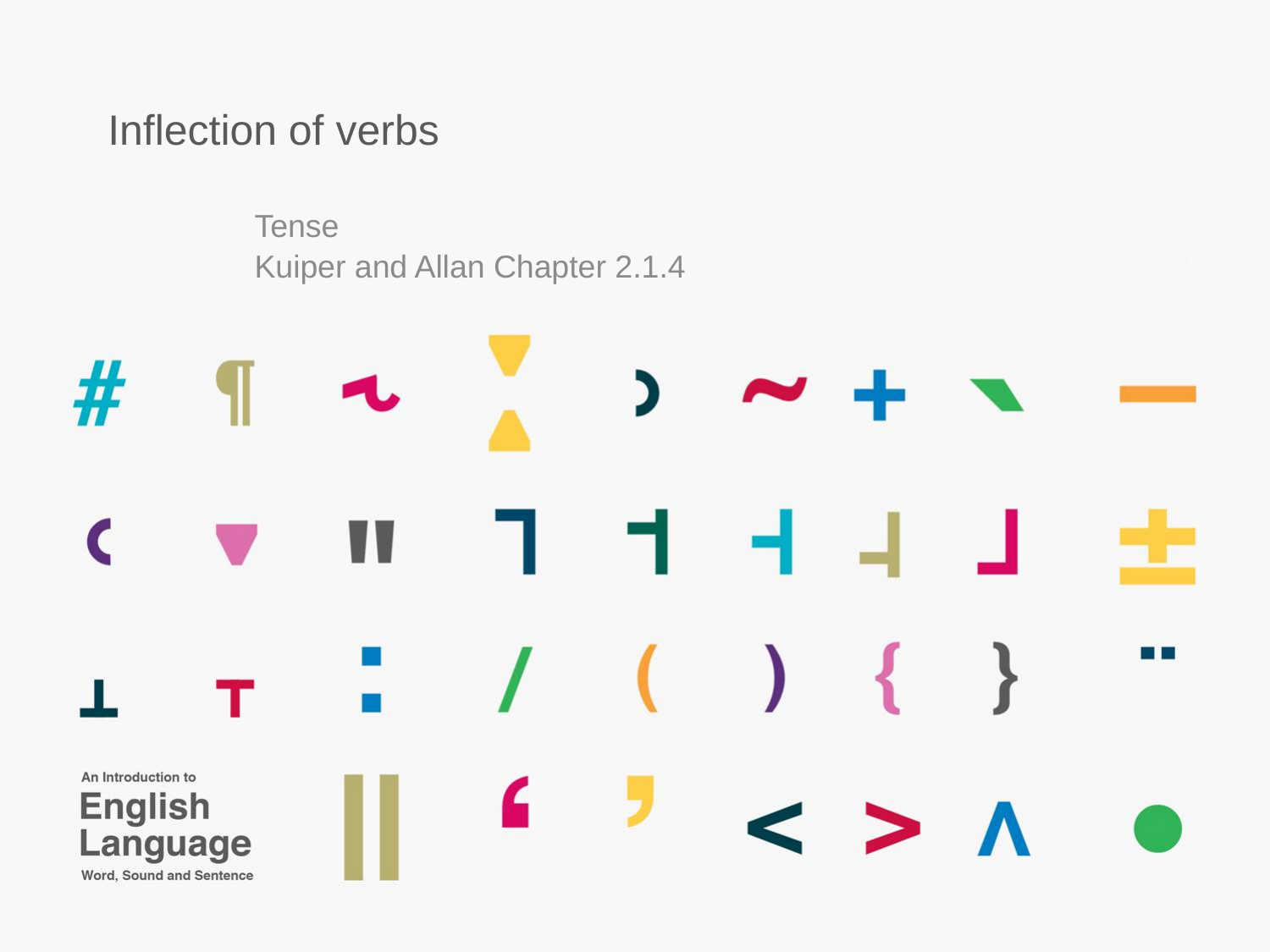

# Inflection of verbs
Tense
Kuiper and Allan Chapter 2.1.4